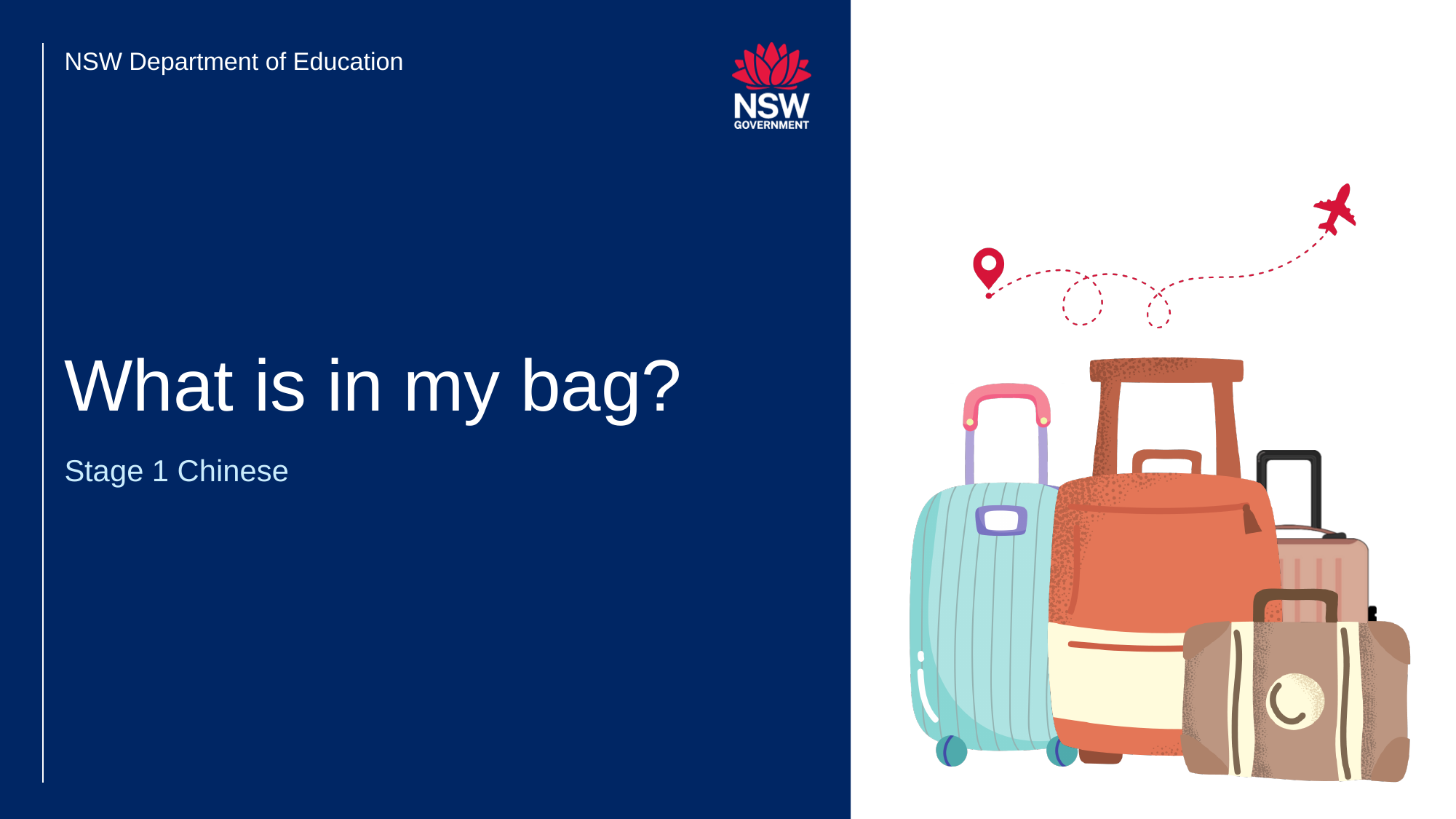

NSW Department of Education
# What is in my bag?

Stage 1 Chinese